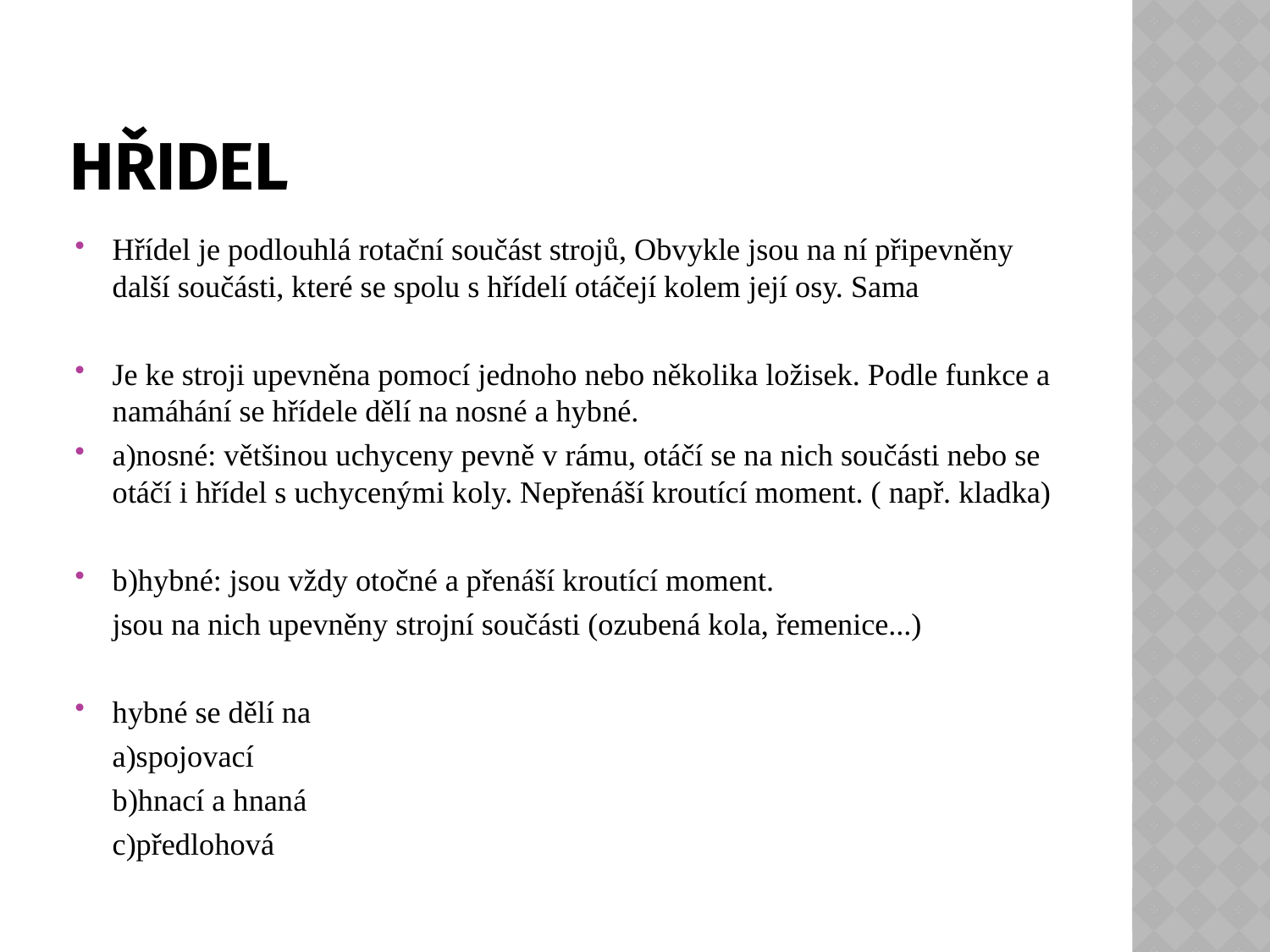

# Hřidel
Hřídel je podlouhlá rotační součást strojů, Obvykle jsou na ní připevněny další součásti, které se spolu s hřídelí otáčejí kolem její osy. Sama

Je ke stroji upevněna pomocí jednoho nebo několika ložisek. Podle funkce a namáhání se hřídele dělí na nosné a hybné.
a)nosné: většinou uchyceny pevně v rámu, otáčí se na nich součásti nebo se otáčí i hřídel s uchycenými koly. Nepřenáší kroutící moment. ( např. kladka)

b)hybné: jsou vždy otočné a přenáší kroutící moment.
	jsou na nich upevněny strojní součásti (ozubená kola, řemenice...)

hybné se dělí na
	a)spojovací
	b)hnací a hnaná
	c)předlohová